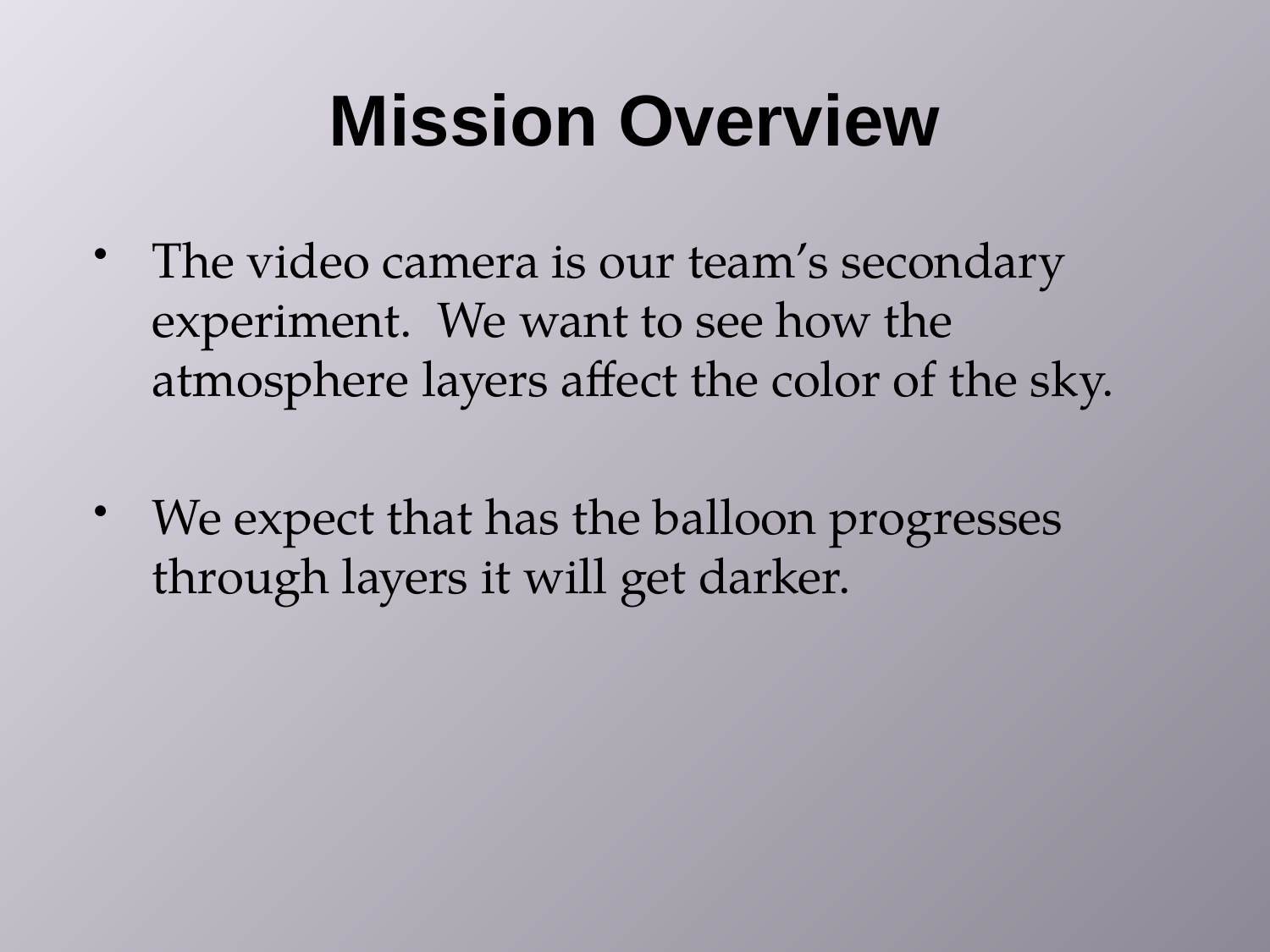

# Mission Overview
The video camera is our team’s secondary experiment.  We want to see how the atmosphere layers affect the color of the sky.

We expect that has the balloon progresses through layers it will get darker.